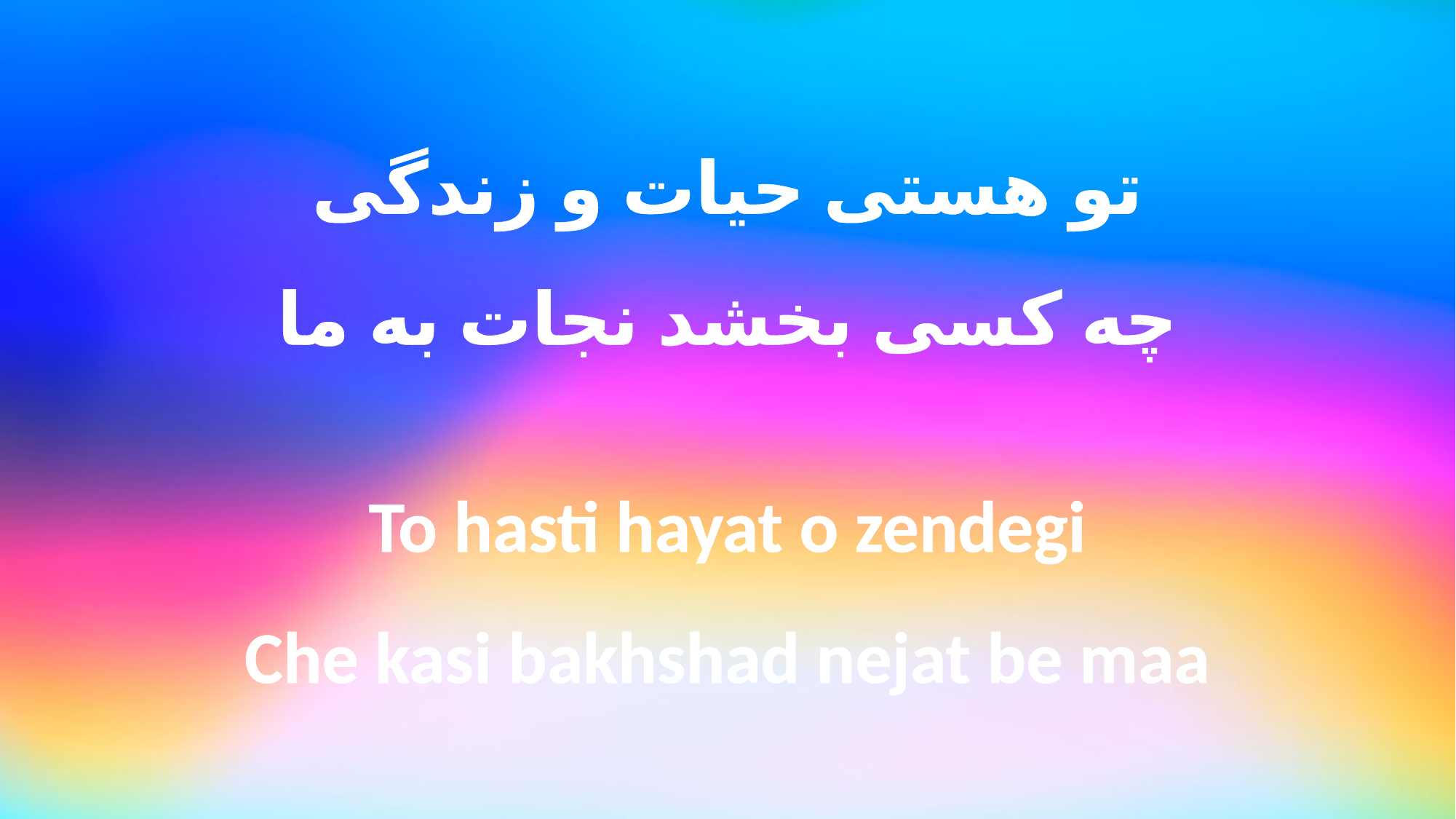

تو هستی حیات و زندگی
چه کسی بخشد نجات به ما

To hasti hayat o zendegi
Che kasi bakhshad nejat be maa